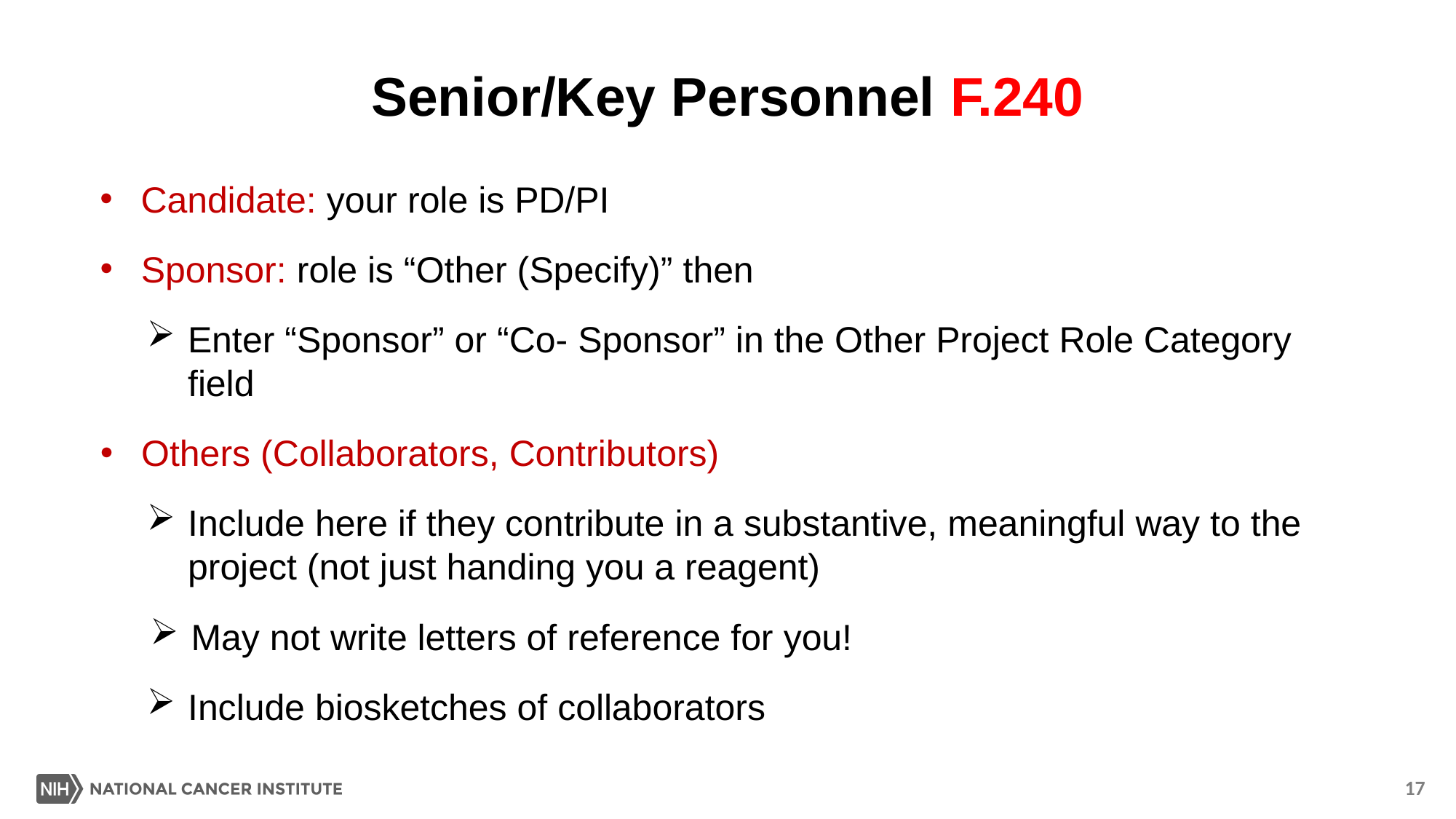

Senior/Key Personnel F.240
Candidate: your role is PD/PI
Sponsor: role is “Other (Specify)” then
Enter “Sponsor” or “Co- Sponsor” in the Other Project Role Category field
Others (Collaborators, Contributors)
Include here if they contribute in a substantive, meaningful way to the project (not just handing you a reagent)
May not write letters of reference for you!
Include biosketches of collaborators